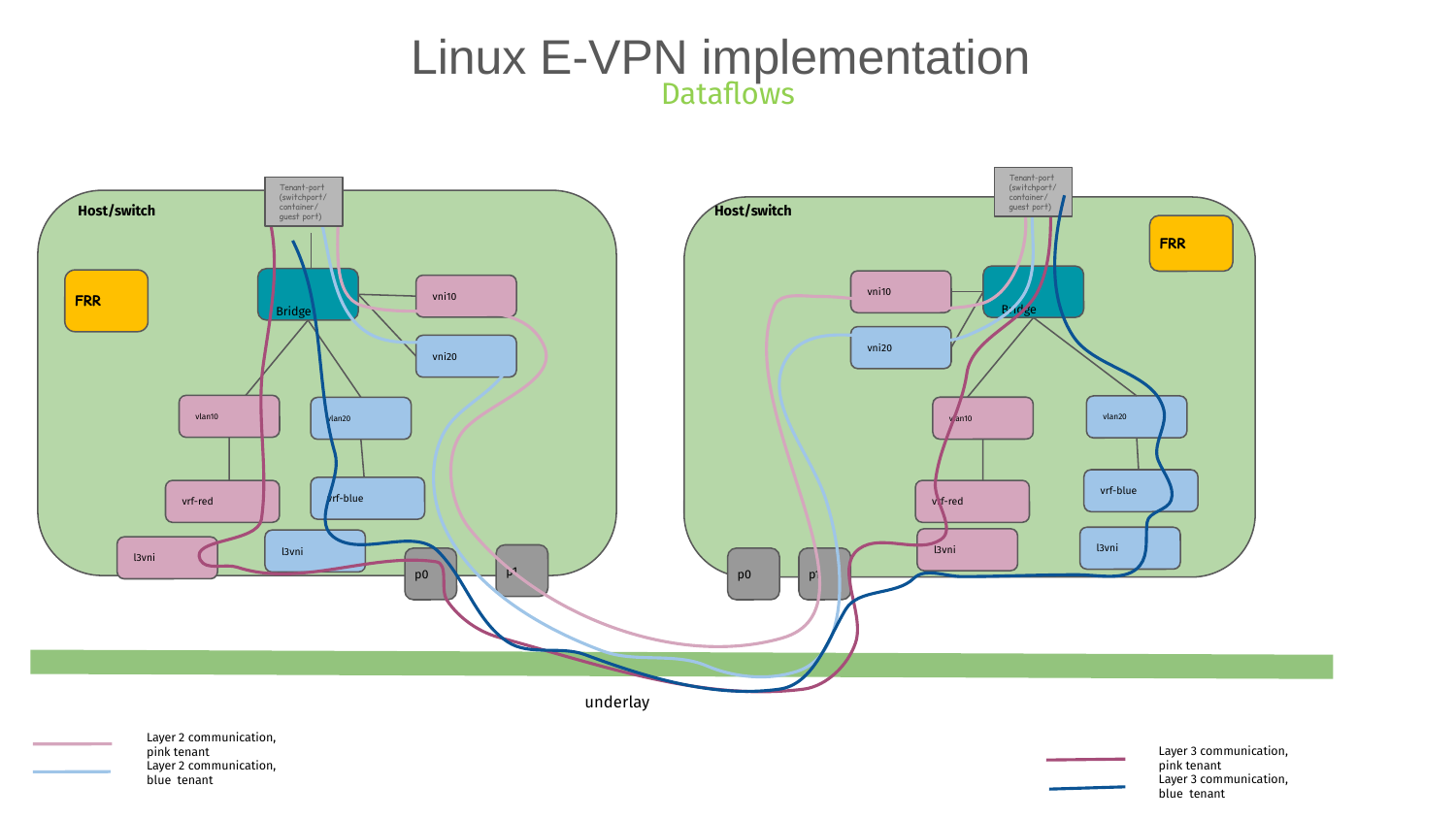

# Linux E-VPN implementation
Dataflows
Tenant-port
(switchport/container/guest port)
Tenant-port
(switchport/container/guest port)

Host/switch
Host/switch
ARM cores

FRR

     Bridge

     Bridge
FRR
vni10
vni10
vni20
vni20
vlan10
vlan20
vlan10
vlan20
vrf-blue
vrf-blue
vrf-red
vrf-red
l3vni
l3vni
l3vni
l3vni
p1
p0
p0
p1
underlay
Layer 2 communication, pink tenant
Layer 3 communication, pink tenant
Layer 2 communication, blue  tenant
Layer 3 communication, blue  tenant